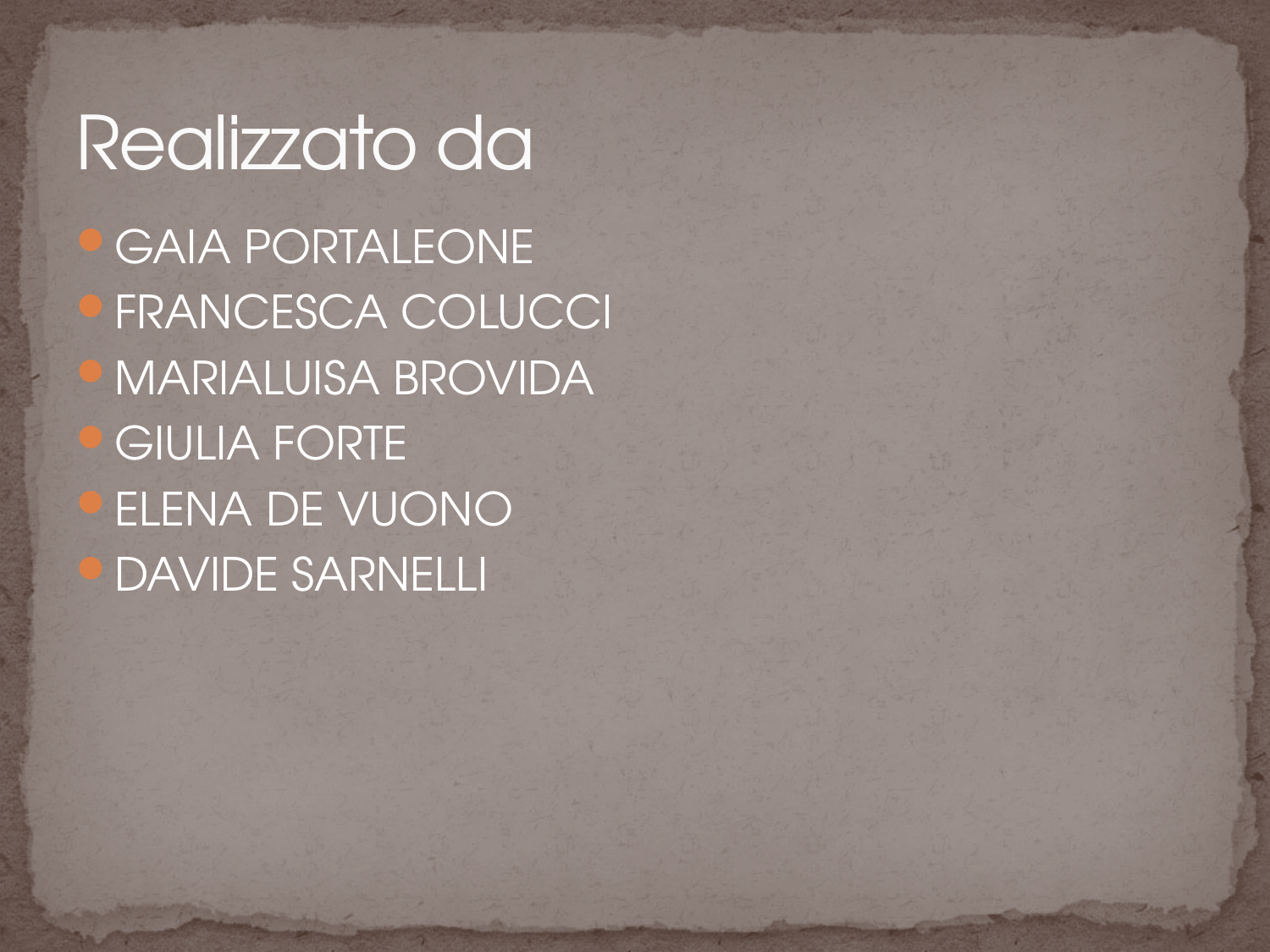

# Realizzato da
GAIA PORTALEONE
FRANCESCA COLUCCI
MARIALUISA BROVIDA
GIULIA FORTE
ELENA DE VUONO
DAVIDE SARNELLI